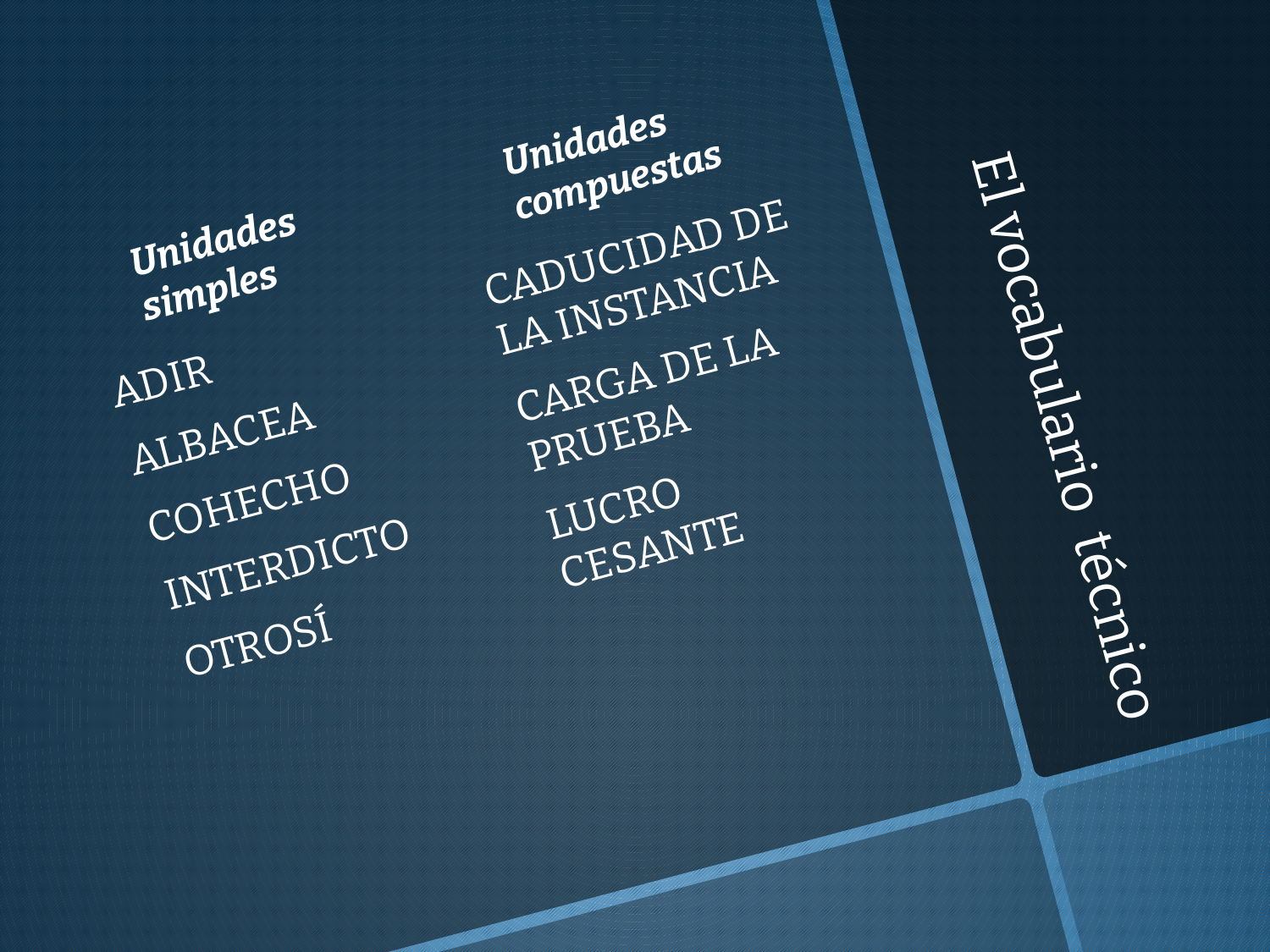

Unidades compuestas

Unidades simples

CADUCIDAD DE LA INSTANCIA
CARGA DE LA PRUEBA
LUCRO CESANTE
ADIR
ALBACEA
COHECHO
INTERDICTO
OTROSÍ
# El vocabulario  técnico